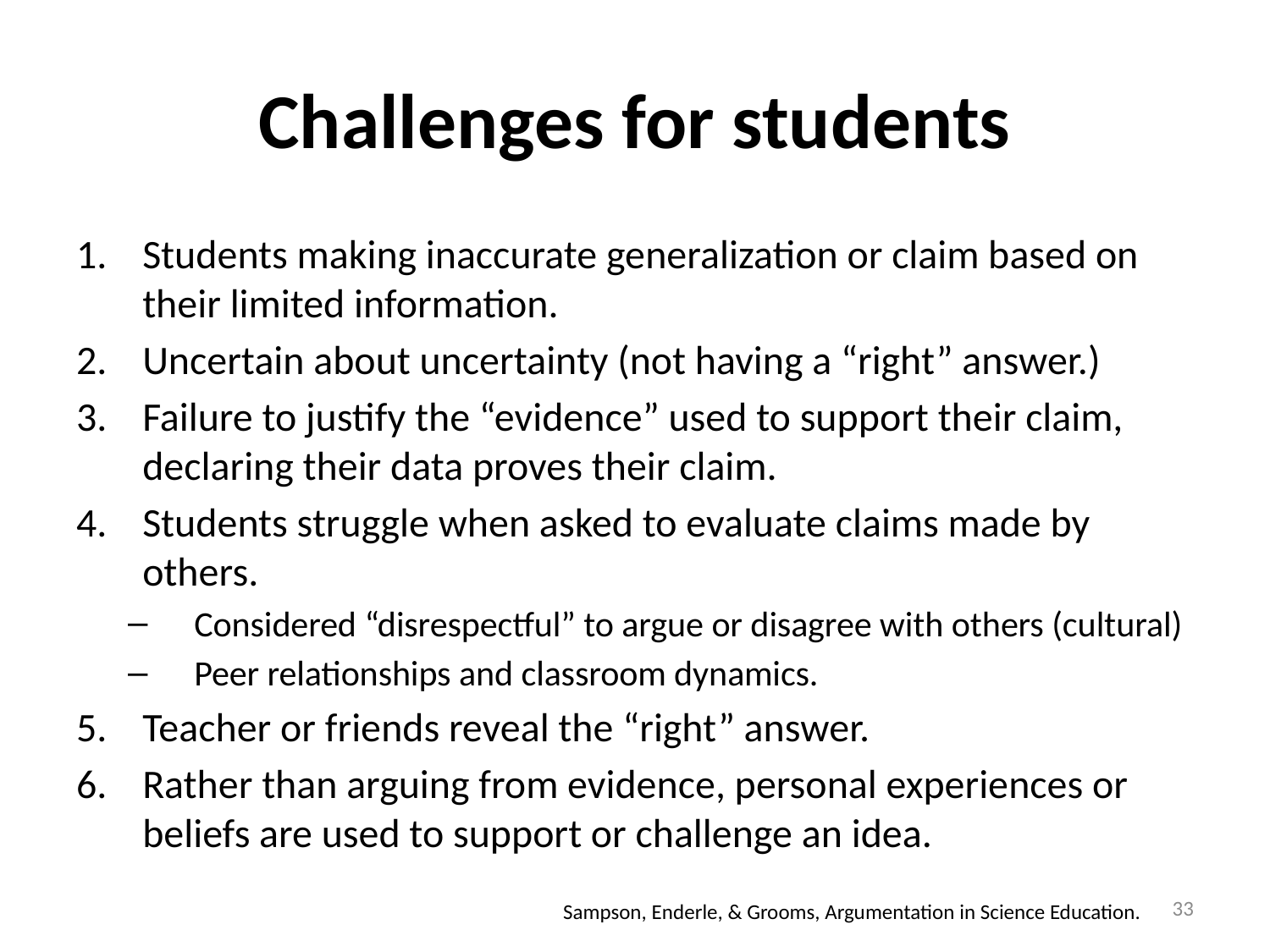

# Challenges for students
Students making inaccurate generalization or claim based on their limited information.
Uncertain about uncertainty (not having a “right” answer.)
Failure to justify the “evidence” used to support their claim, declaring their data proves their claim.
Students struggle when asked to evaluate claims made by others.
Considered “disrespectful” to argue or disagree with others (cultural)
Peer relationships and classroom dynamics.
Teacher or friends reveal the “right” answer.
Rather than arguing from evidence, personal experiences or beliefs are used to support or challenge an idea.

33
Sampson, Enderle, & Grooms, Argumentation in Science Education.